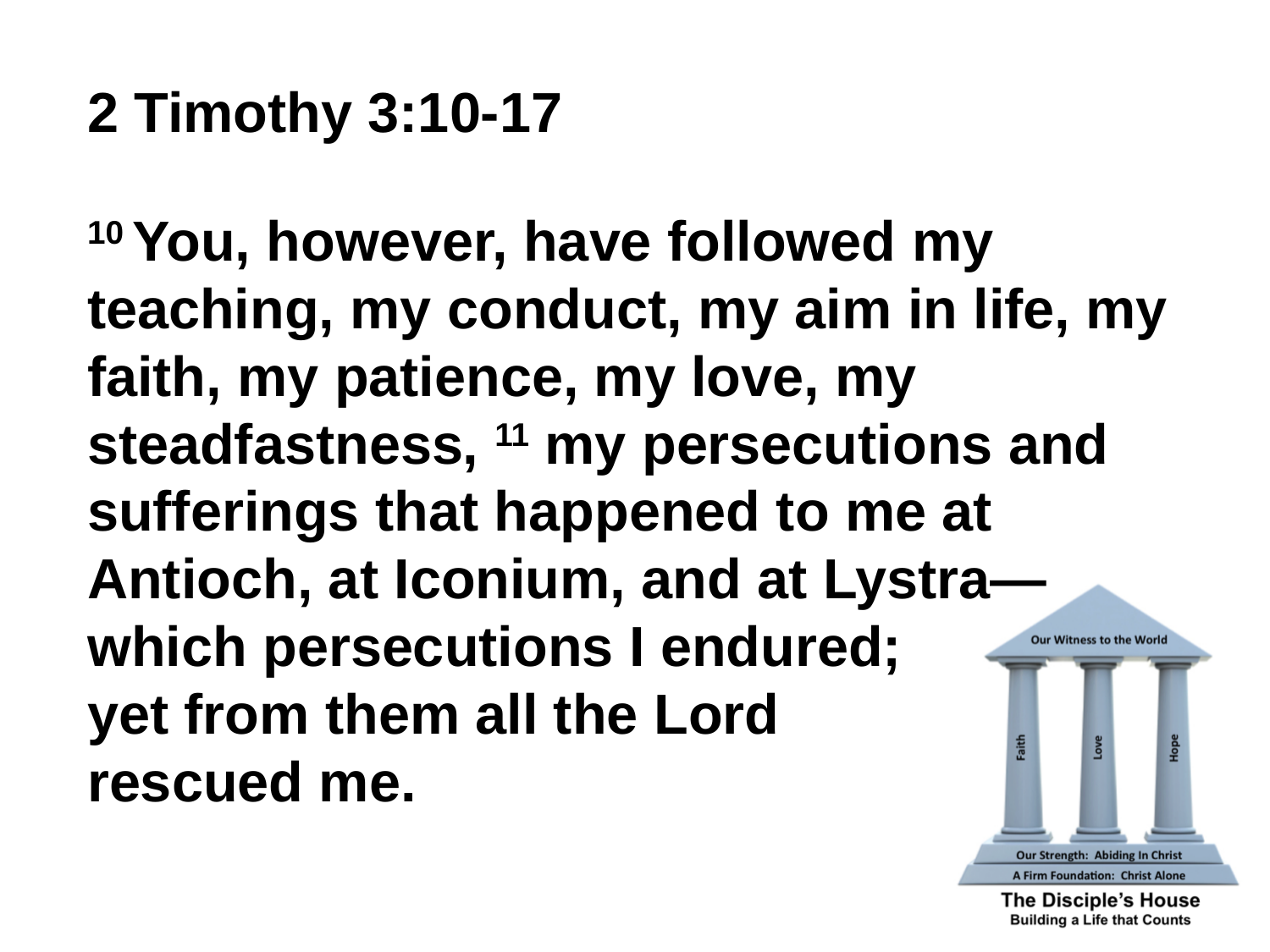

2 Timothy 3:10-17

10 You, however, have followed my teaching, my conduct, my aim in life, my faith, my patience, my love, my steadfastness, 11 my persecutions and sufferings that happened to me at Antioch, at Iconium, and at Lystra—which persecutions I endured;
yet from them all the Lord
rescued me.